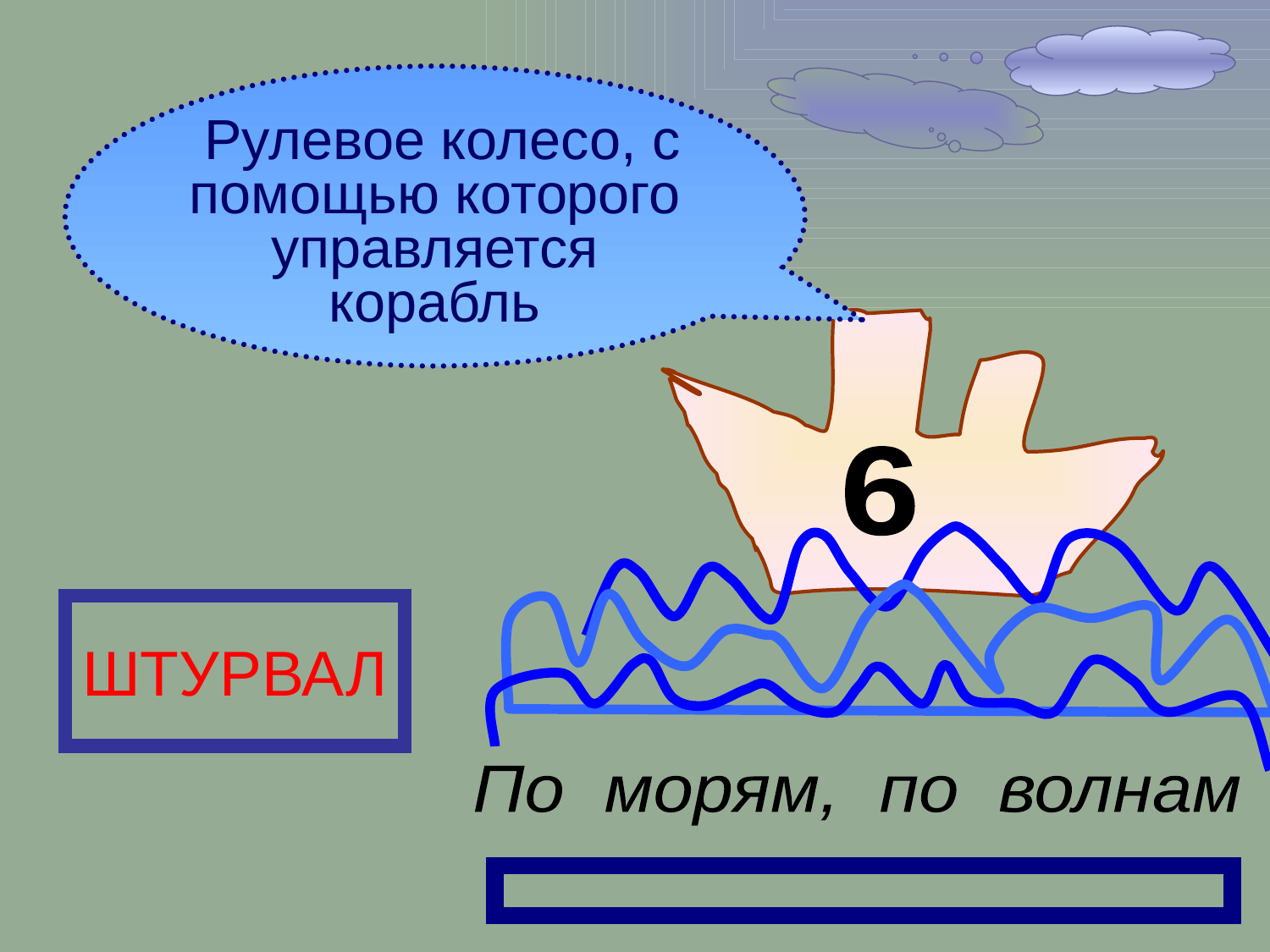

Рулевое колесо, с помощью которого управляется корабль

6

ШТУРВАЛ

По  морям,  по  волнам